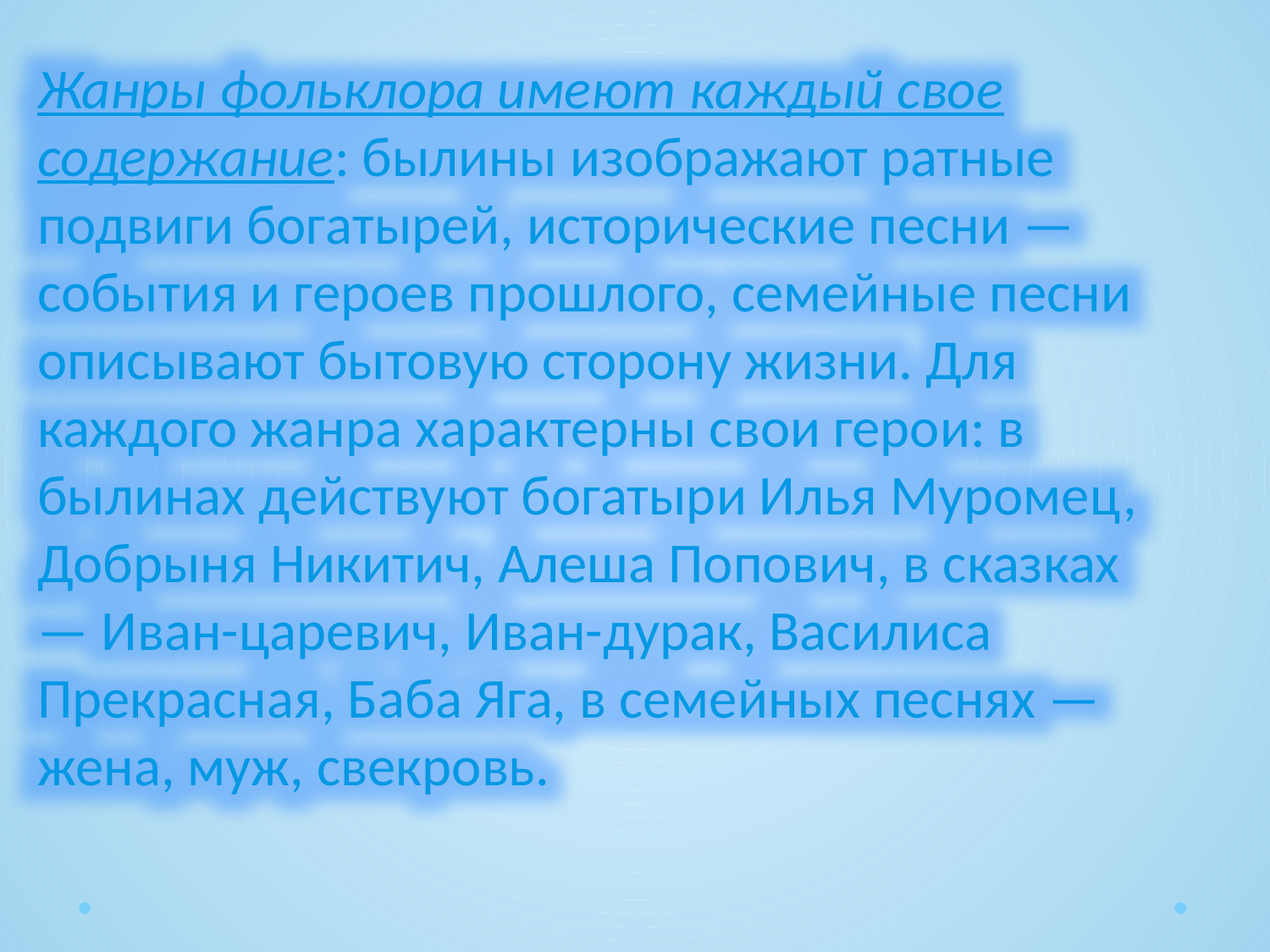

Жанры фольклора имеют каждый свое содержание: былины изображают ратные подвиги бога­тырей, исторические песни — события и героев прошлого, семейные песни описывают бытовую сторону жизни. Для каждого жанра характерны свои герои: в былинах действуют богатыри Илья Муромец, Добрыня Никитич, Алеша Попович, в сказках — Иван-царевич, Иван-дурак, Василиса Прекрасная, Баба Яга, в семейных песнях — жена, муж, свекровь.